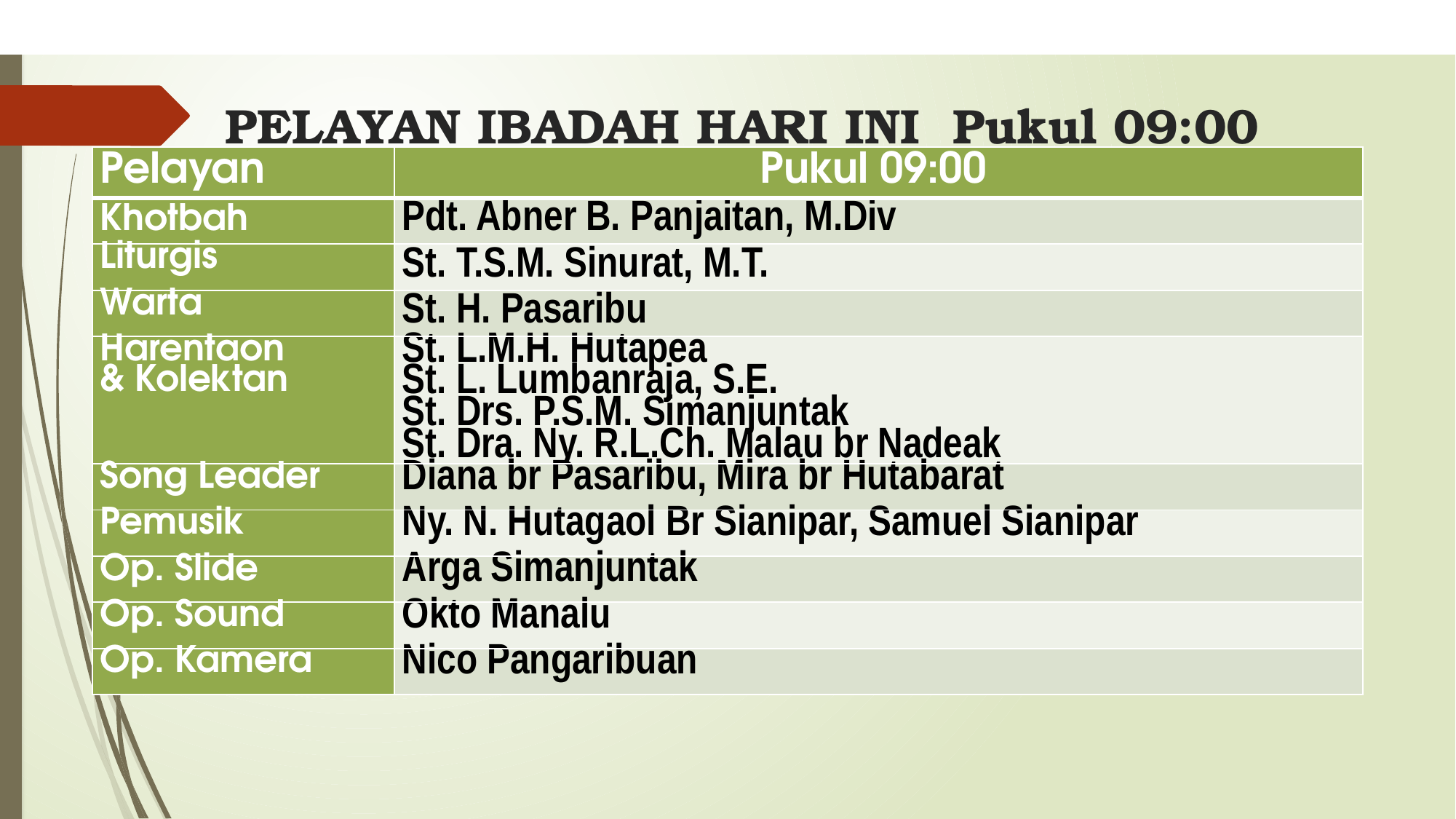

# PELAYAN IBADAH HARI INI  Pukul 09:00
| Pelayan | Pukul 09:00 |
| --- | --- |
| Khotbah | Pdt. Abner B. Panjaitan, M.Div |
| Liturgis | St. T.S.M. Sinurat, M.T. |
| Warta | St. H. Pasaribu |
| Harentaon & Kolektan | St. L.M.H. Hutapea St. L. Lumbanraja, S.E. St. Drs. P.S.M. Simanjuntak St. Dra. Ny. R.L.Ch. Malau br Nadeak |
| Song Leader | Diana br Pasaribu, Mira br Hutabarat |
| Pemusik | Ny. N. Hutagaol Br Sianipar, Samuel Sianipar |
| Op. Slide | Arga Simanjuntak |
| Op. Sound | Okto Manalu |
| Op. Kamera | Nico Pangaribuan |